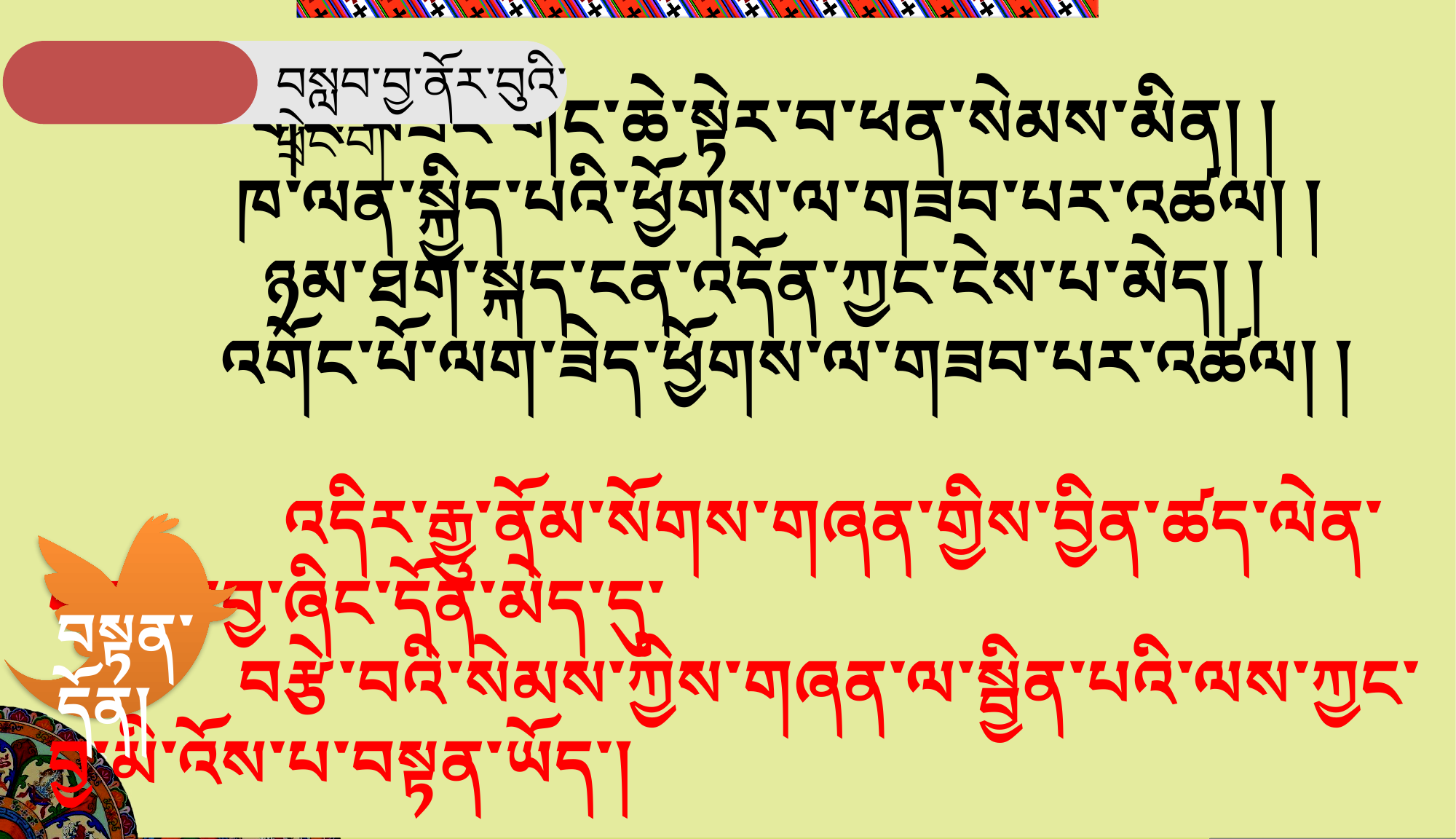

བསླབ་བྱ་ནོར་བུའི་ཕྲེང་བ།
གང་བཟང་གང་ཆེ་སྟེར་བ་ཕན་སེམས་མིན། །
  ཁ་ལན་སྐྱིད་པའི་ཕྱོགས་ལ་གཟབ་པར་འཚལ། །
ཉམ་ཐག་སྐད་ངན་འདོན་ཀྱང་ངེས་པ་མེད། །
   འགོང་པོ་ལག་ཟེད་ཕྱོགས་ལ་གཟབ་པར་འཚལ། །

             འདིར་རྒྱུ་ནོམ་སོགས་གཞན་གྱིས་བྱིན་ཚད་ལེན་པར་མི་བྱ་ཞིང་དོན་མེད་དུ་
          བརྩེ་བའི་སེམས་ཀྱིས་གཞན་ལ་སྦྱིན་པའི་ལས་ཀྱང་བྱ་མི་འོས་པ་བསྟན་ཡོད་།

བསྟན་དོན།